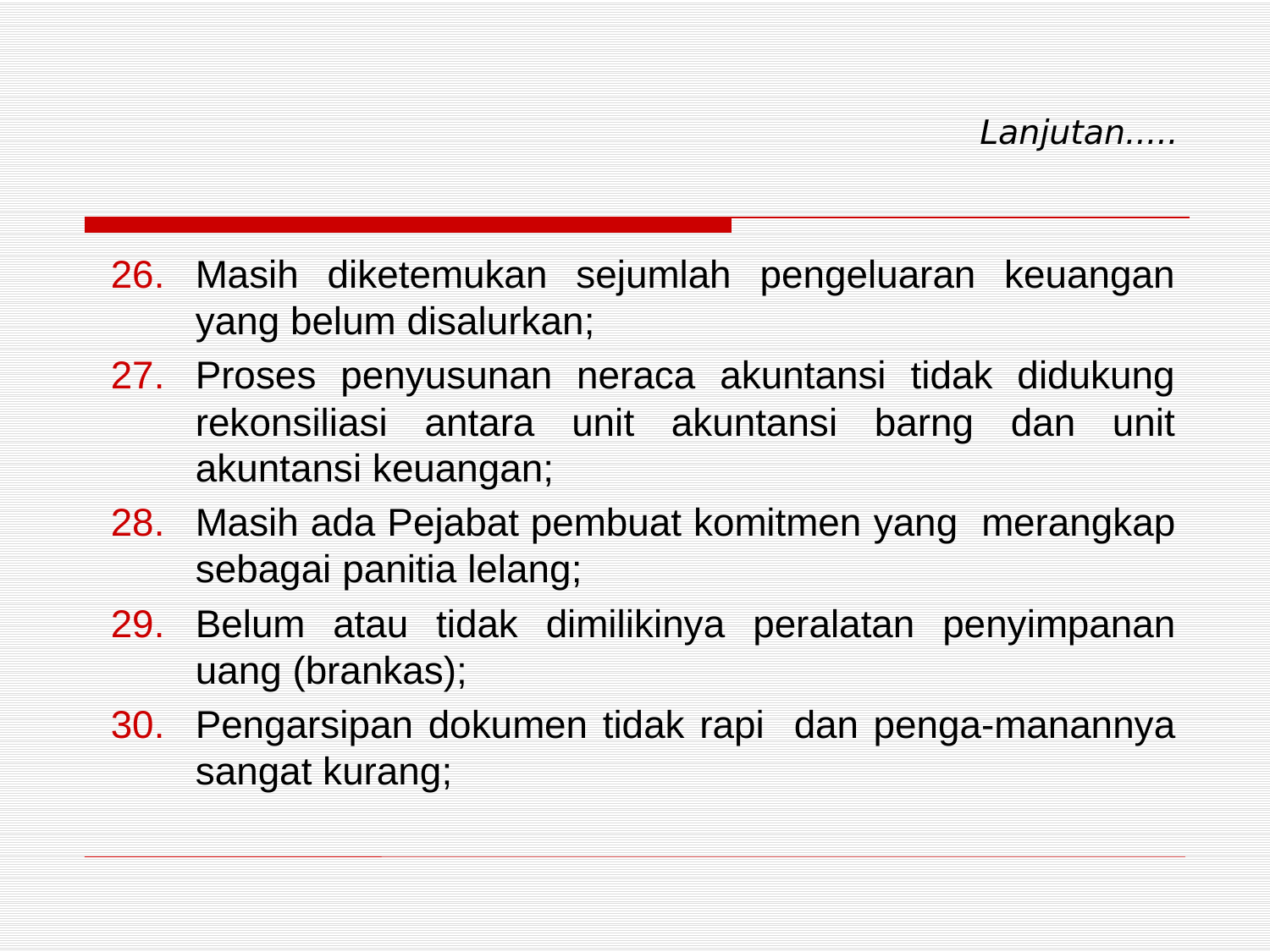

# Lanjutan.....
Masih diketemukan sejumlah pengeluaran keuangan yang belum disalurkan;
Proses penyusunan neraca akuntansi tidak didukung rekonsiliasi antara unit akuntansi barng dan unit akuntansi keuangan;
Masih ada Pejabat pembuat komitmen yang  merangkap sebagai panitia lelang;
Belum atau tidak dimilikinya peralatan penyimpanan uang (brankas);
Pengarsipan dokumen tidak rapi  dan penga-manannya sangat kurang;